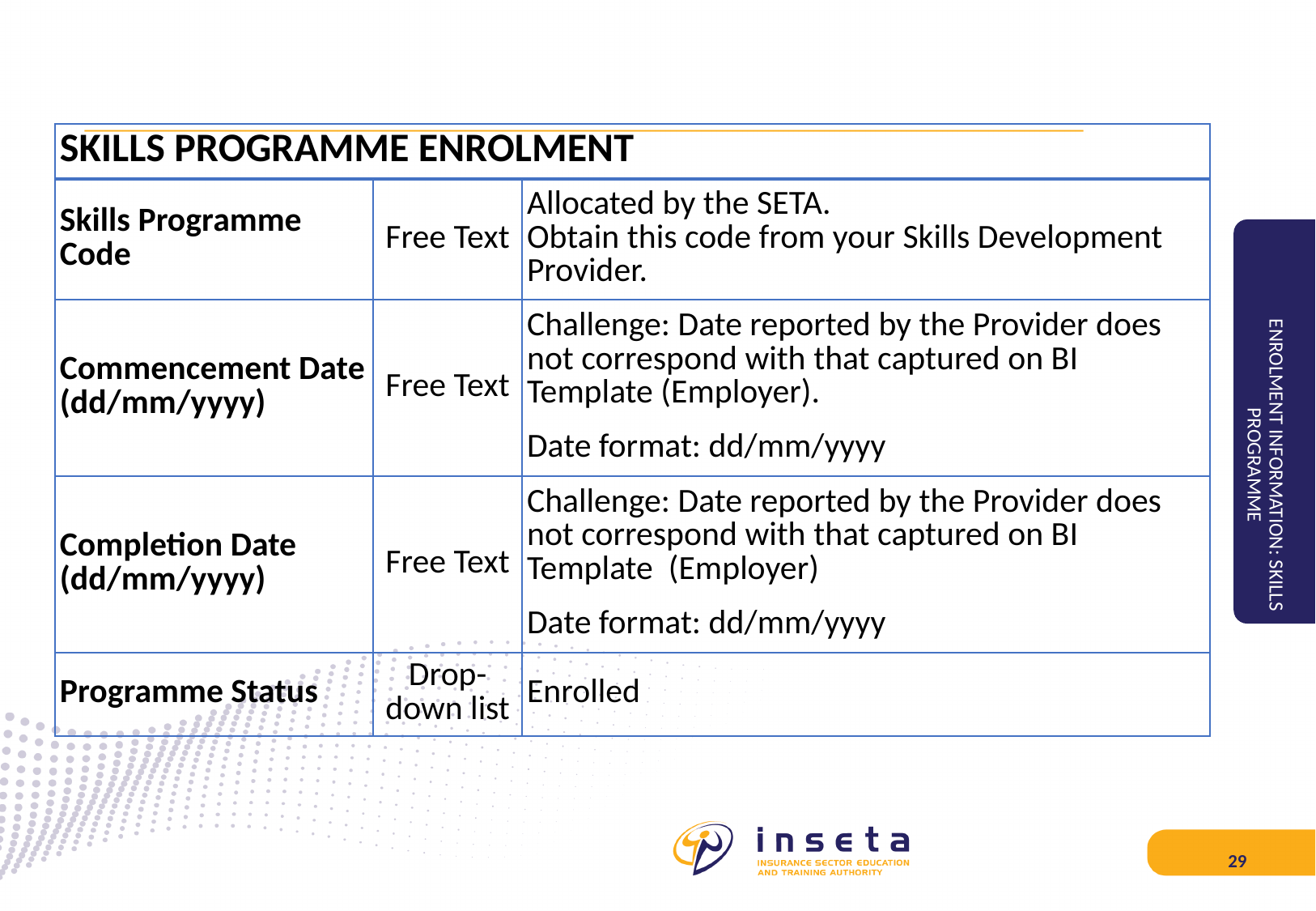

| SKILLS PROGRAMME ENROLMENT |  |  |
| --- | --- | --- |
| Skills Programme Code | Free Text | Allocated by the SETA. Obtain this code from your Skills Development Provider. |
| Commencement Date (dd/mm/yyyy) | Free Text | Challenge: Date reported by the Provider does not correspond with that captured on BI Template (Employer). Date format: dd/mm/yyyy |
| Completion Date (dd/mm/yyyy) | Free Text | Challenge: Date reported by the Provider does not correspond with that captured on BI Template (Employer) Date format: dd/mm/yyyy |
| Programme Status | Drop-down list | Enrolled |
ENROLMENT INFORMATION: SKILLS PROGRAMME
29